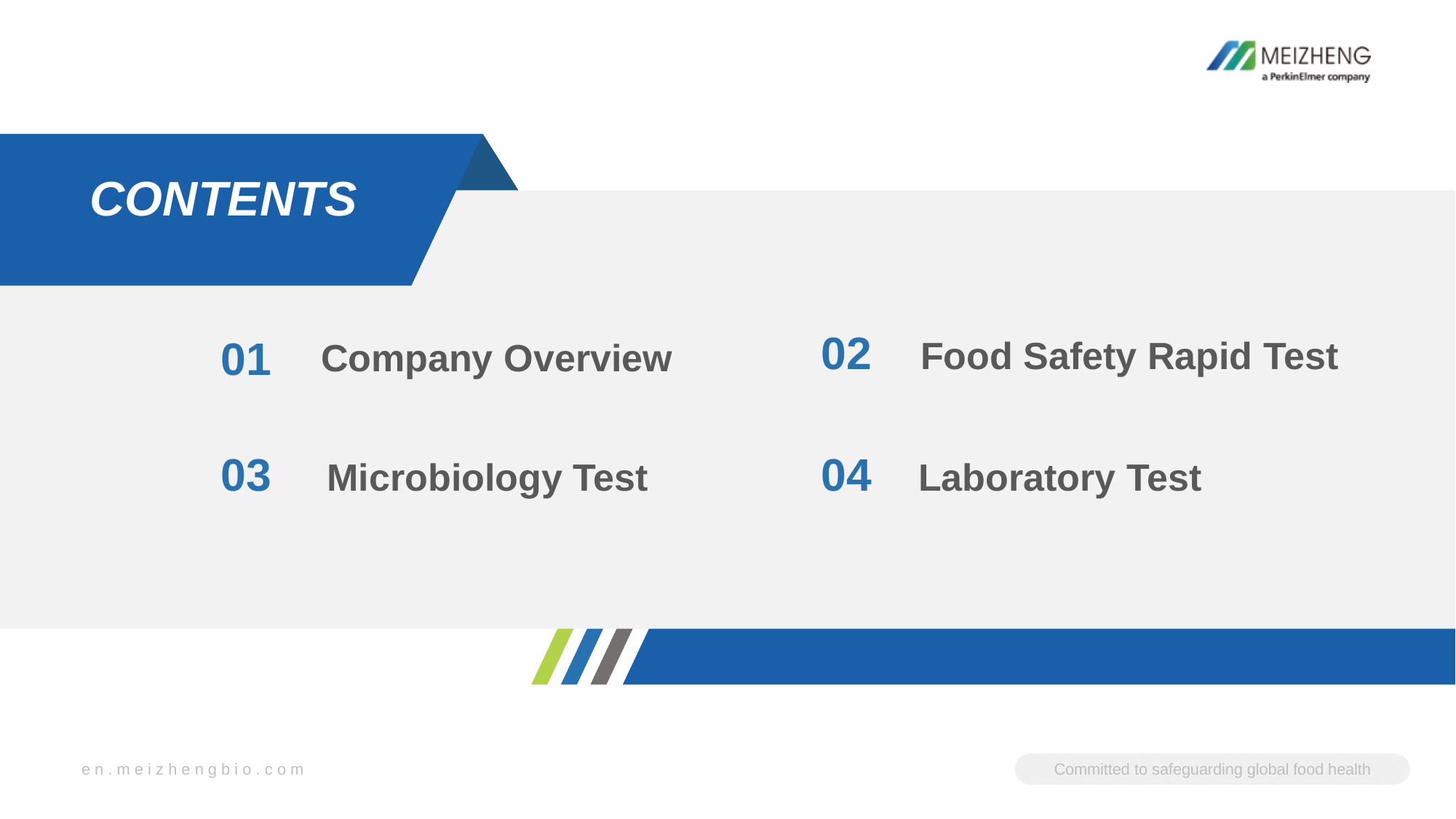

CONTENTS

02
01
Food Safety Rapid Test
Company Overview
03
04
Microbiology Test
Laboratory Test